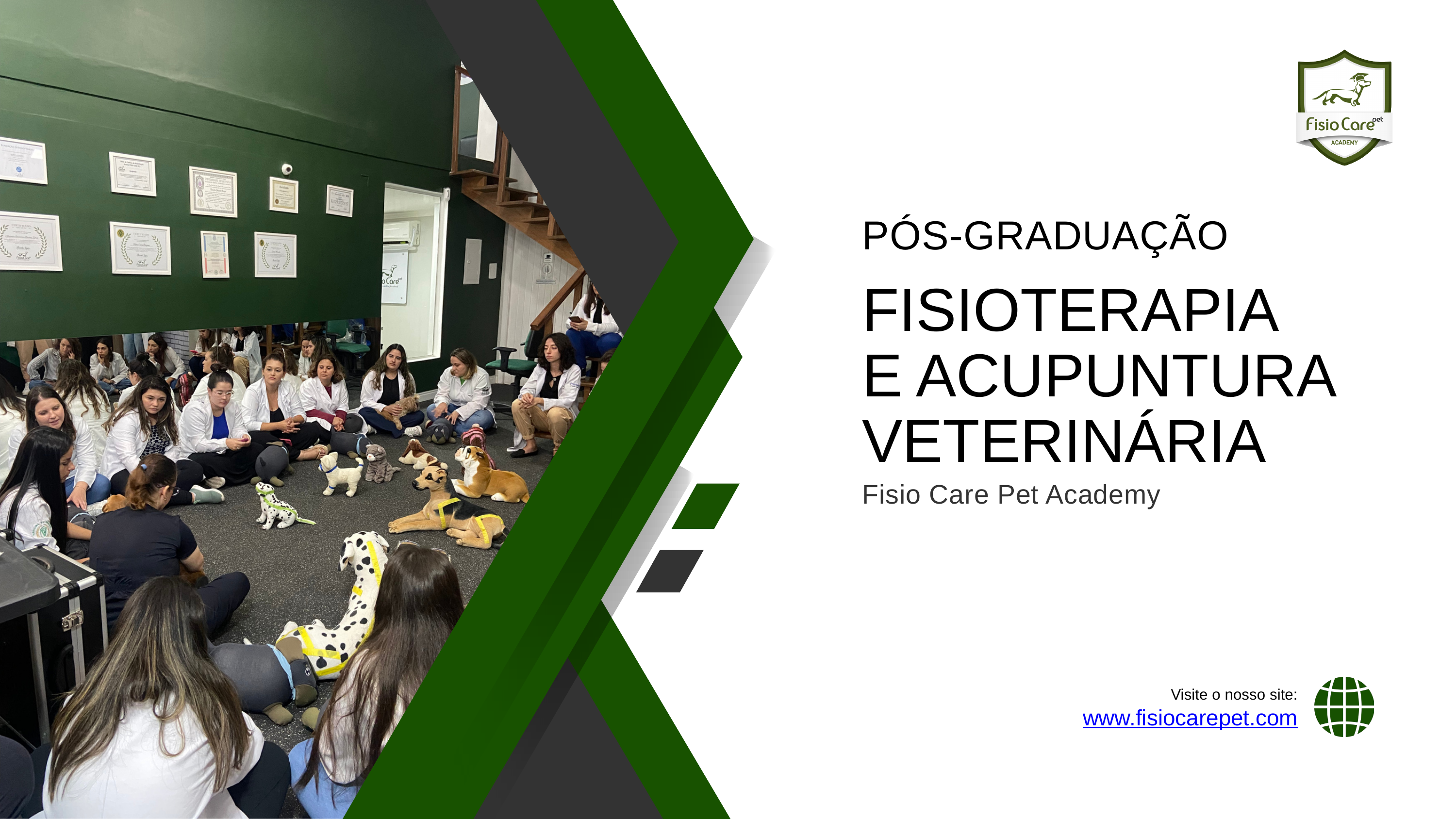

PÓS-GRADUAÇÃO
FISIOTERAPIA
E ACUPUNTURA VETERINÁRIA
Fisio Care Pet Academy

Visite o nosso site:
www.fisiocarepet.com